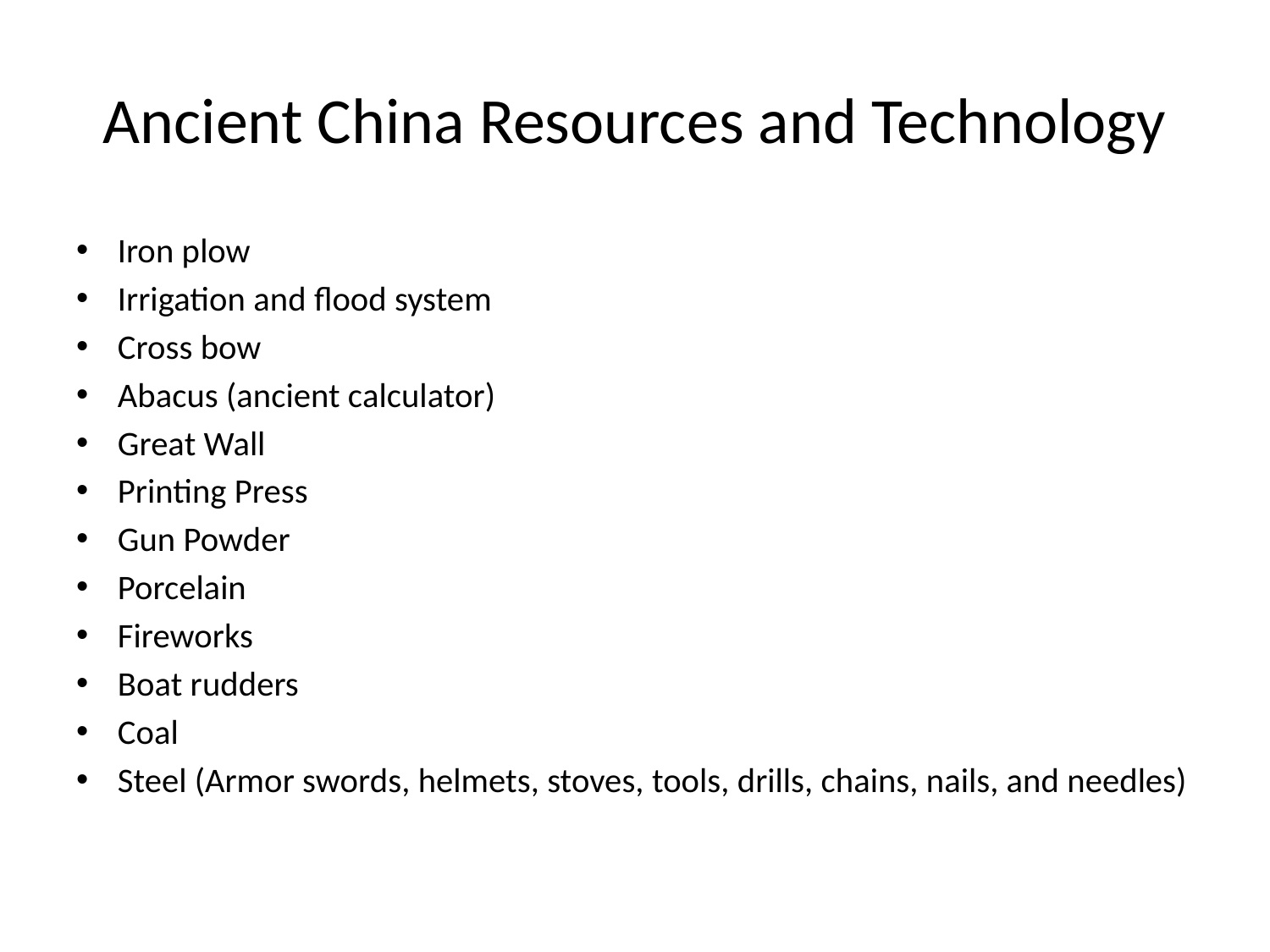

# Ancient China Resources and Technology
Iron plow
Irrigation and flood system
Cross bow
Abacus (ancient calculator)
Great Wall
Printing Press
Gun Powder
Porcelain
Fireworks
Boat rudders
Coal
Steel (Armor swords, helmets, stoves, tools, drills, chains, nails, and needles)